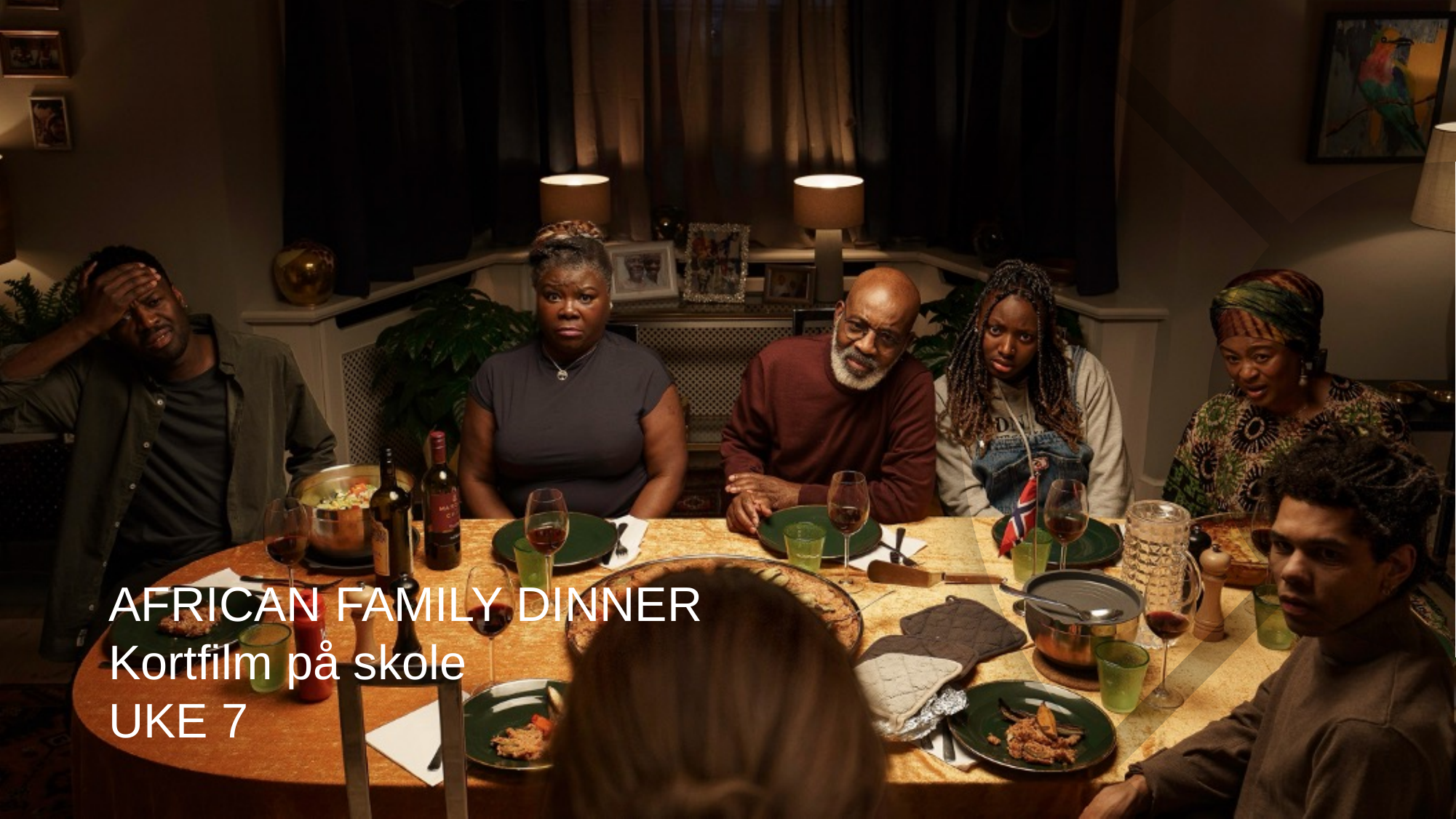

DEN STYGGE STESØSTEREN
Film på kino
UKE 47 & 48

AFRICAN FAMILY DINNER
Kortfilm på skole
UKE 7
DRØMMER
Film på kino
UKE 5